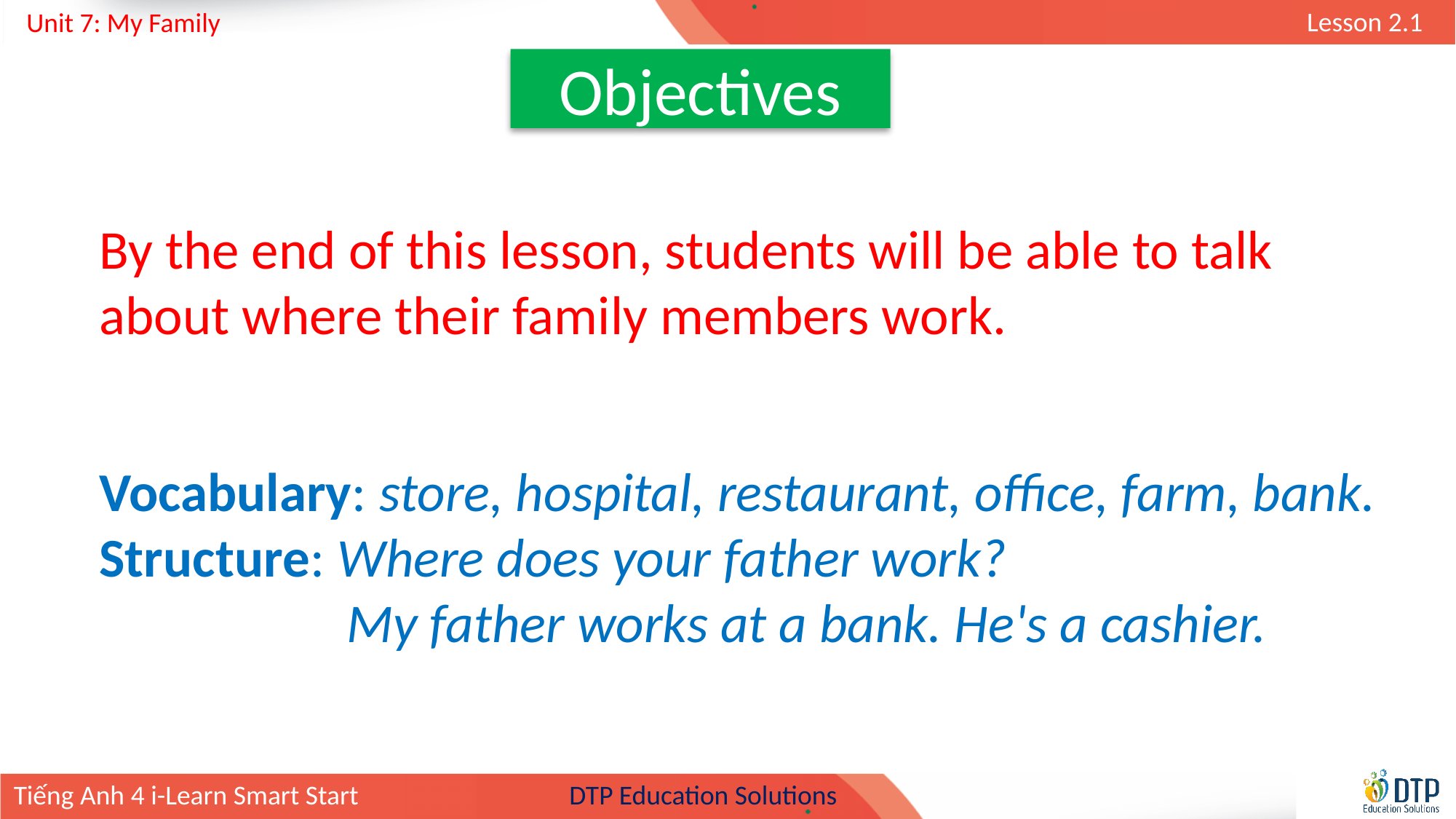

Objectives
By the end of this lesson, students will be able to talk about where their family members work.

Vocabulary: store, hospital, restaurant, office, farm, bank.
Structure: Where does your father work?
                    My father works at a bank. He's a cashier.